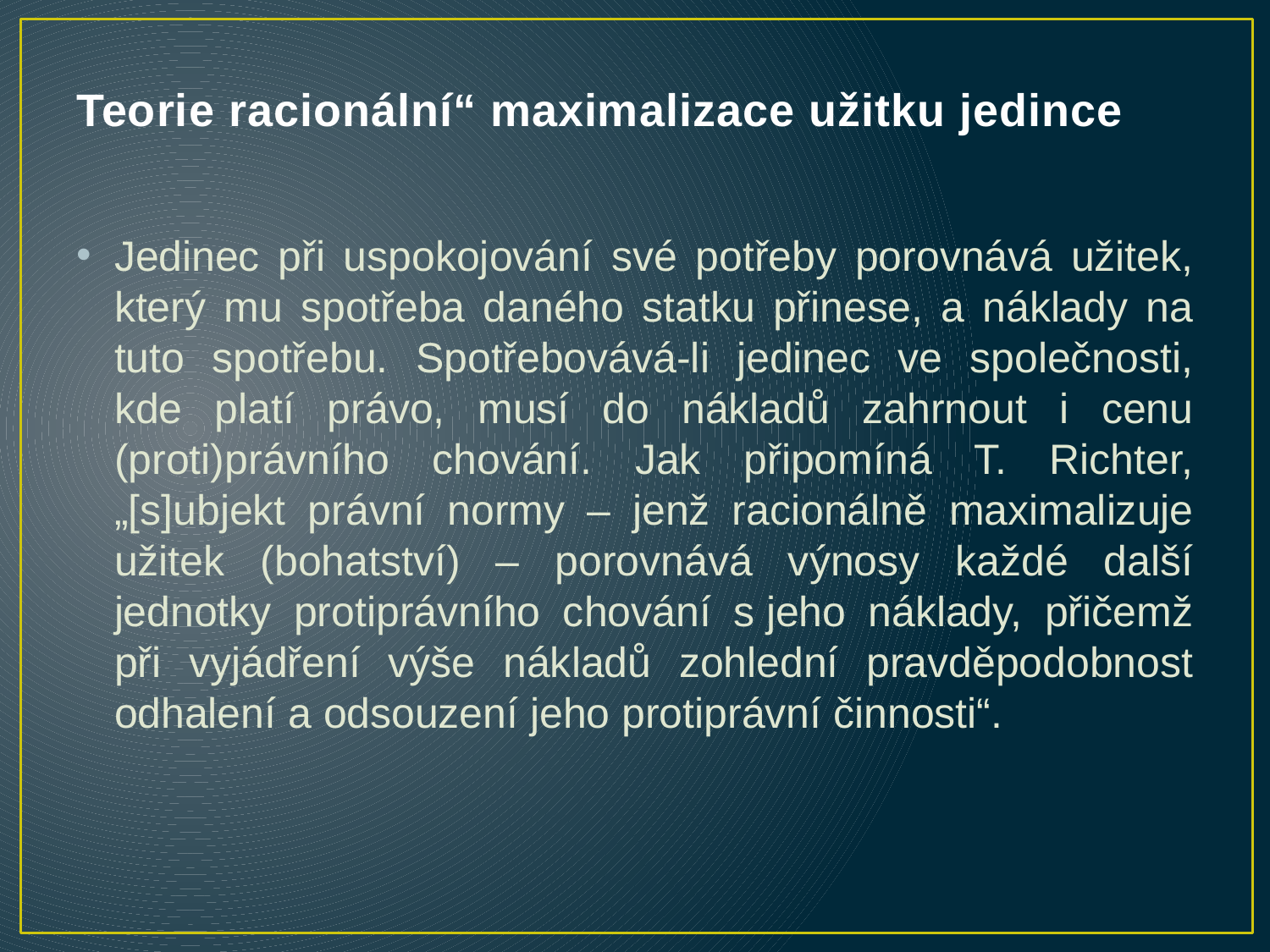

# Teorie racionální“ maximalizace užitku jedince
Jedinec při uspokojování své potřeby porovnává užitek, který mu spotřeba daného statku přinese, a náklady na tuto spotřebu. Spotřebovává-li jedinec ve společnosti, kde platí právo, musí do nákladů zahrnout i cenu (proti)právního chování. Jak připomíná T. Richter, „[s]ubjekt právní normy – jenž racionálně maximalizuje užitek (bohatství) – porovnává výnosy každé další jednotky protiprávního chování s jeho náklady, přičemž při vyjádření výše nákladů zohlední pravděpodobnost odhalení a odsouzení jeho protiprávní činnosti“.